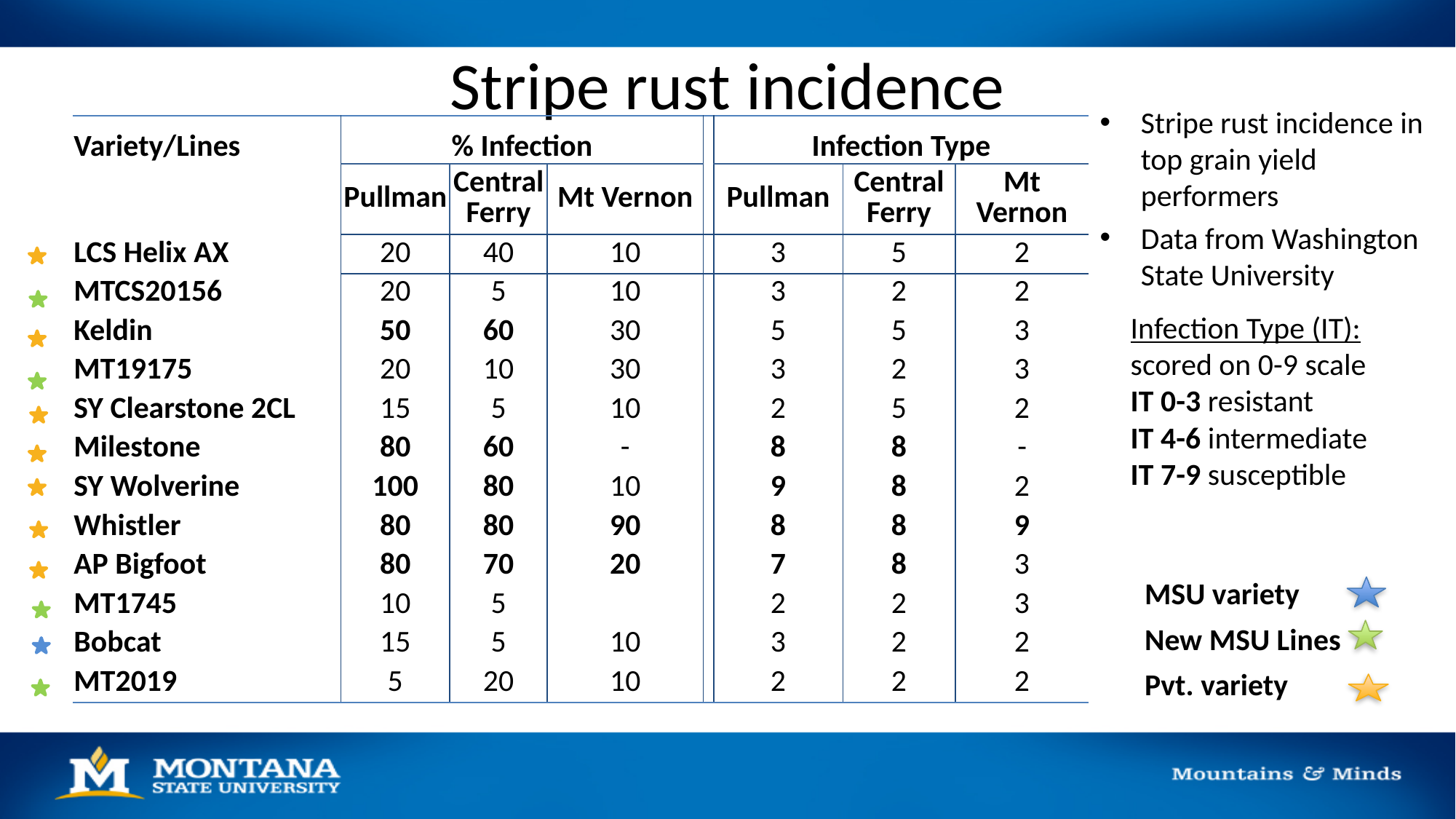

# Stripe rust incidence
Stripe rust incidence in top grain yield performers
Data from Washington State University
| Variety/Lines | % Infection |  |  |  | Infection Type |  |  |
| --- | --- | --- | --- | --- | --- | --- | --- |
|  | Pullman | Central Ferry | Mt Vernon |  | Pullman | Central Ferry | Mt Vernon |
| LCS Helix AX | 20 | 40 | 10 |  | 3 | 5 | 2 |
| MTCS20156 | 20 | 5 | 10 |  | 3 | 2 | 2 |
| Keldin | 50 | 60 | 30 |  | 5 | 5 | 3 |
| MT19175 | 20 | 10 | 30 |  | 3 | 2 | 3 |
| SY Clearstone 2CL | 15 | 5 | 10 |  | 2 | 5 | 2 |
| Milestone | 80 | 60 | - |  | 8 | 8 | - |
| SY Wolverine | 100 | 80 | 10 |  | 9 | 8 | 2 |
| Whistler | 80 | 80 | 90 |  | 8 | 8 | 9 |
| AP Bigfoot | 80 | 70 | 20 |  | 7 | 8 | 3 |
| MT1745 | 10 | 5 |  |  | 2 | 2 | 3 |
| Bobcat | 15 | 5 | 10 |  | 3 | 2 | 2 |
| MT2019 | 5 | 20 | 10 |  | 2 | 2 | 2 |

Infection Type (IT): scored on 0-9 scale
IT 0-3 resistant
IT 4-6 intermediate
IT 7-9 susceptible

MSU variety

New MSU Lines

Pvt. variety